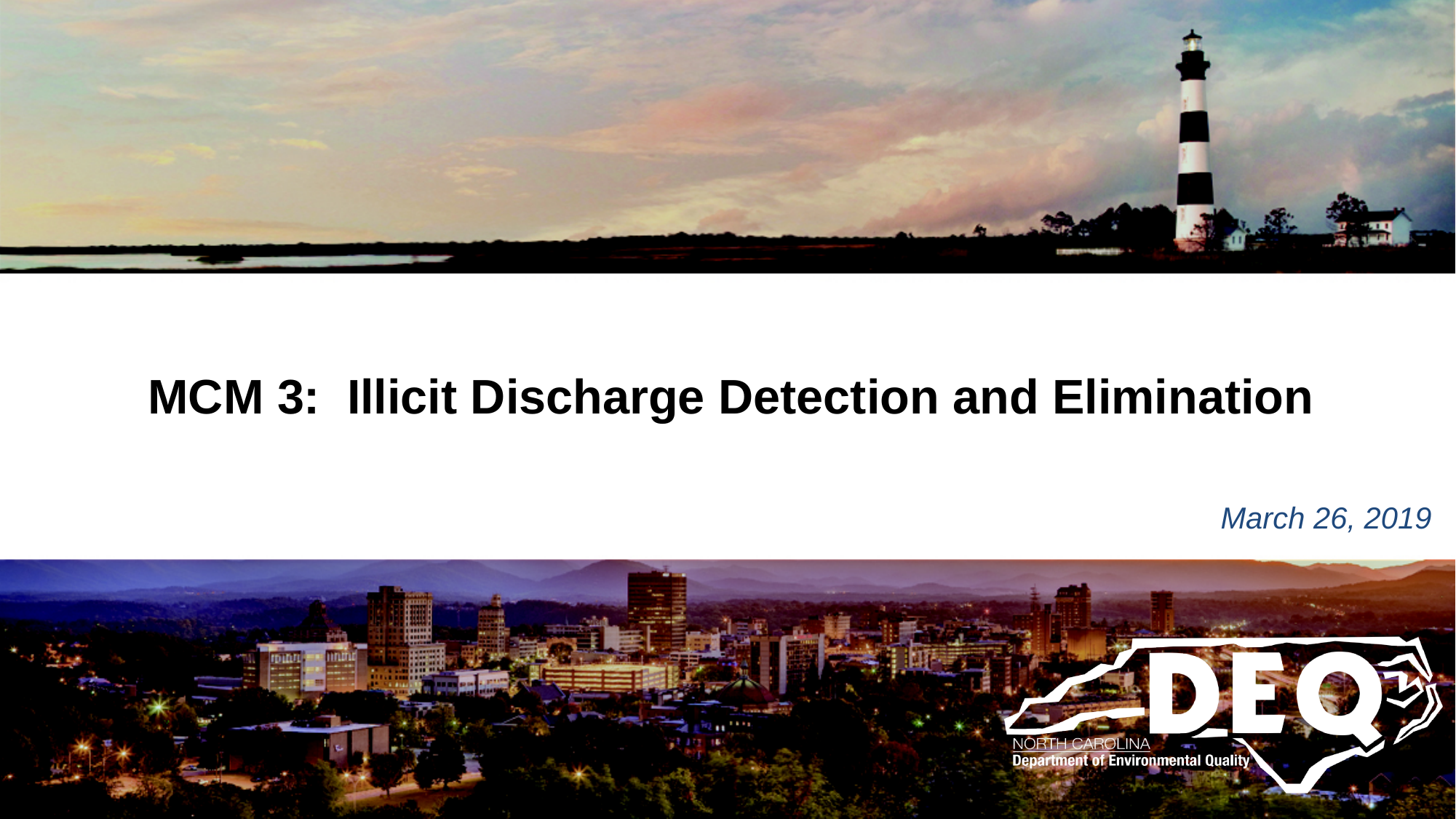

MCM 3:  Illicit Discharge Detection and Elimination
March 26, 2019